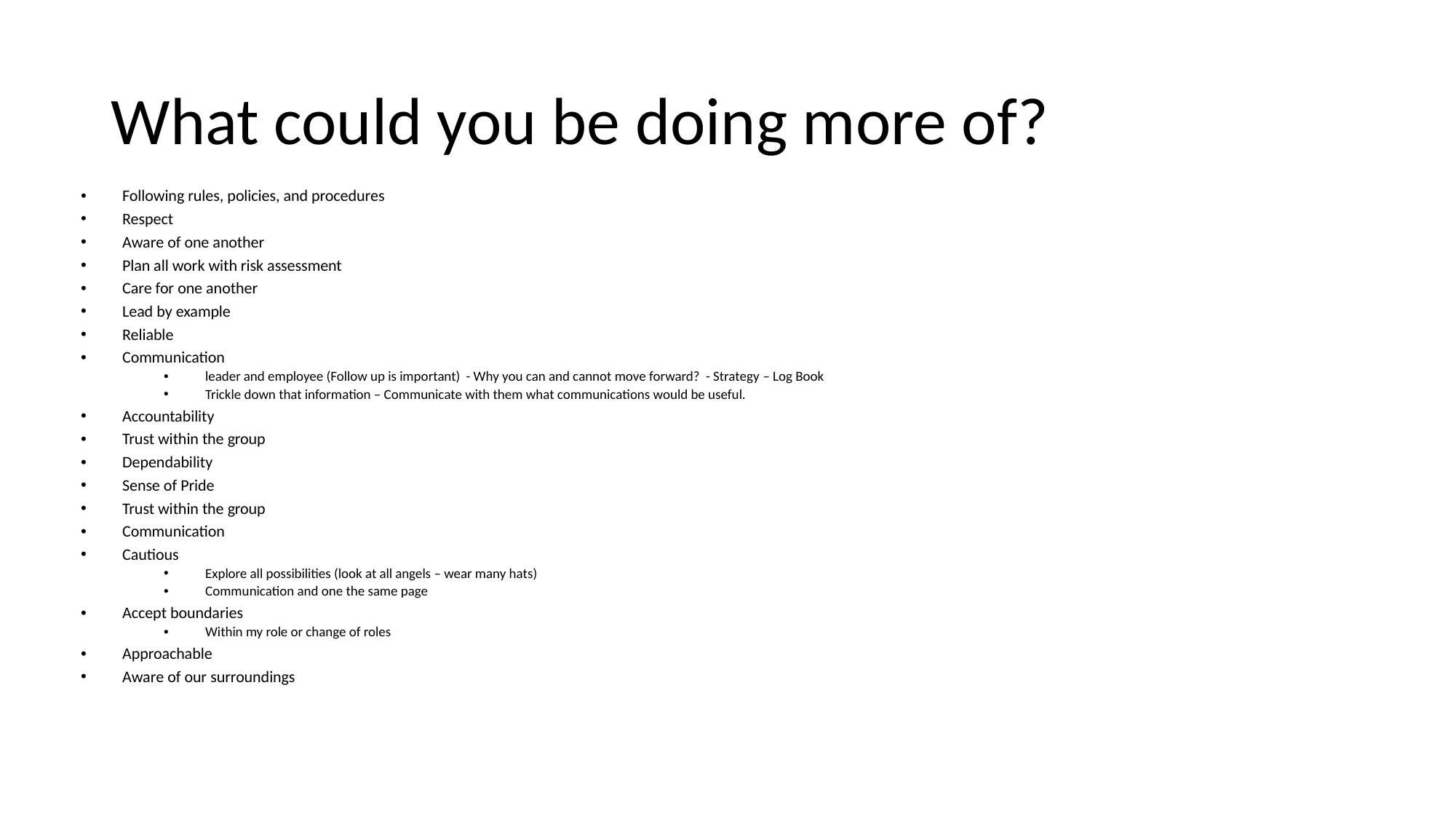

# What could you be doing more of?
Following rules, policies, and procedures
Respect
Aware of one another
Plan all work with risk assessment
Care for one another
Lead by example
Reliable
Communication
leader and employee (Follow up is important)  - Why you can and cannot move forward?  - Strategy – Log Book
Trickle down that information – Communicate with them what communications would be useful.
Accountability
Trust within the group
Dependability
Sense of Pride
Trust within the group
Communication
Cautious
Explore all possibilities (look at all angels – wear many hats)
Communication and one the same page
Accept boundaries
Within my role or change of roles
Approachable
Aware of our surroundings